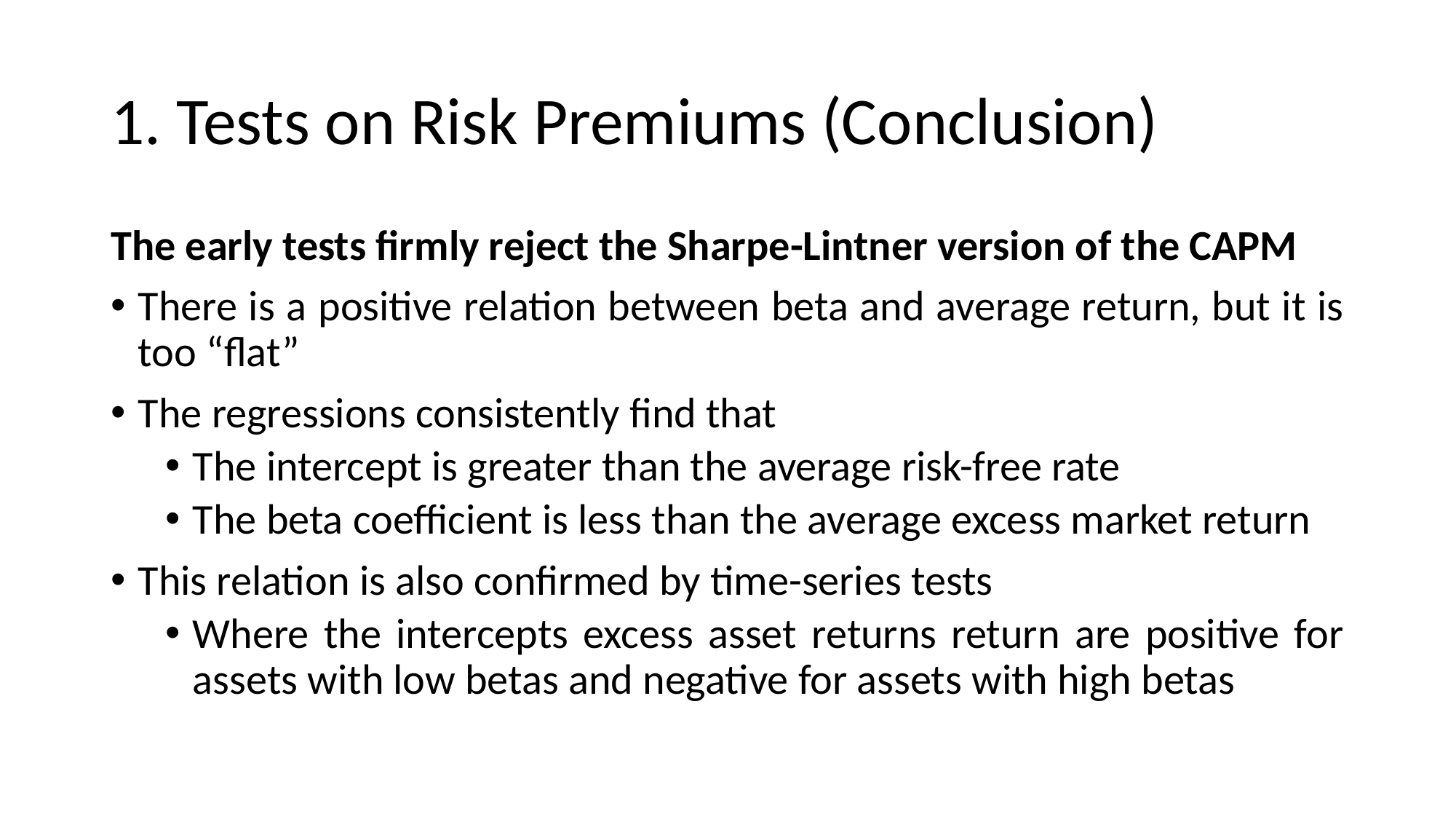

# 1. Tests on Risk Premiums (Conclusion)
The early tests firmly reject the Sharpe-Lintner version of the CAPM
There is a positive relation between beta and average return, but it is too “flat”
The regressions consistently find that
The intercept is greater than the average risk-free rate
The beta coefficient is less than the average excess market return
This relation is also confirmed by time-series tests
Where the intercepts excess asset returns return are positive for assets with low betas and negative for assets with high betas